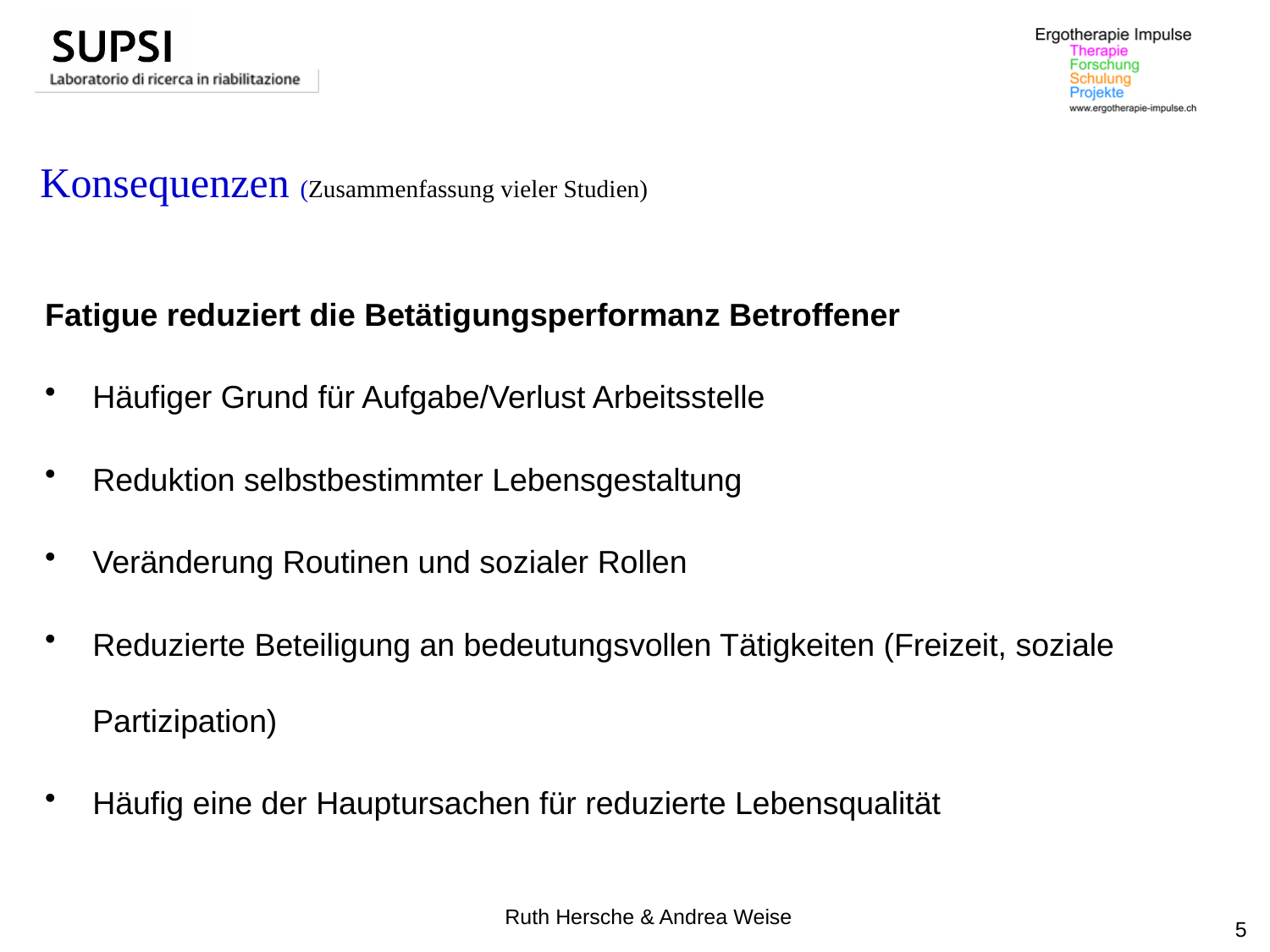

# Konsequenzen (Zusammenfassung vieler Studien)
Fatigue reduziert die Betätigungsperformanz Betroffener
Häufiger Grund für Aufgabe/Verlust Arbeitsstelle
Reduktion selbstbestimmter Lebensgestaltung
Veränderung Routinen und sozialer Rollen
Reduzierte Beteiligung an bedeutungsvollen Tätigkeiten (Freizeit, soziale Partizipation)
Häufig eine der Hauptursachen für reduzierte Lebensqualität

5